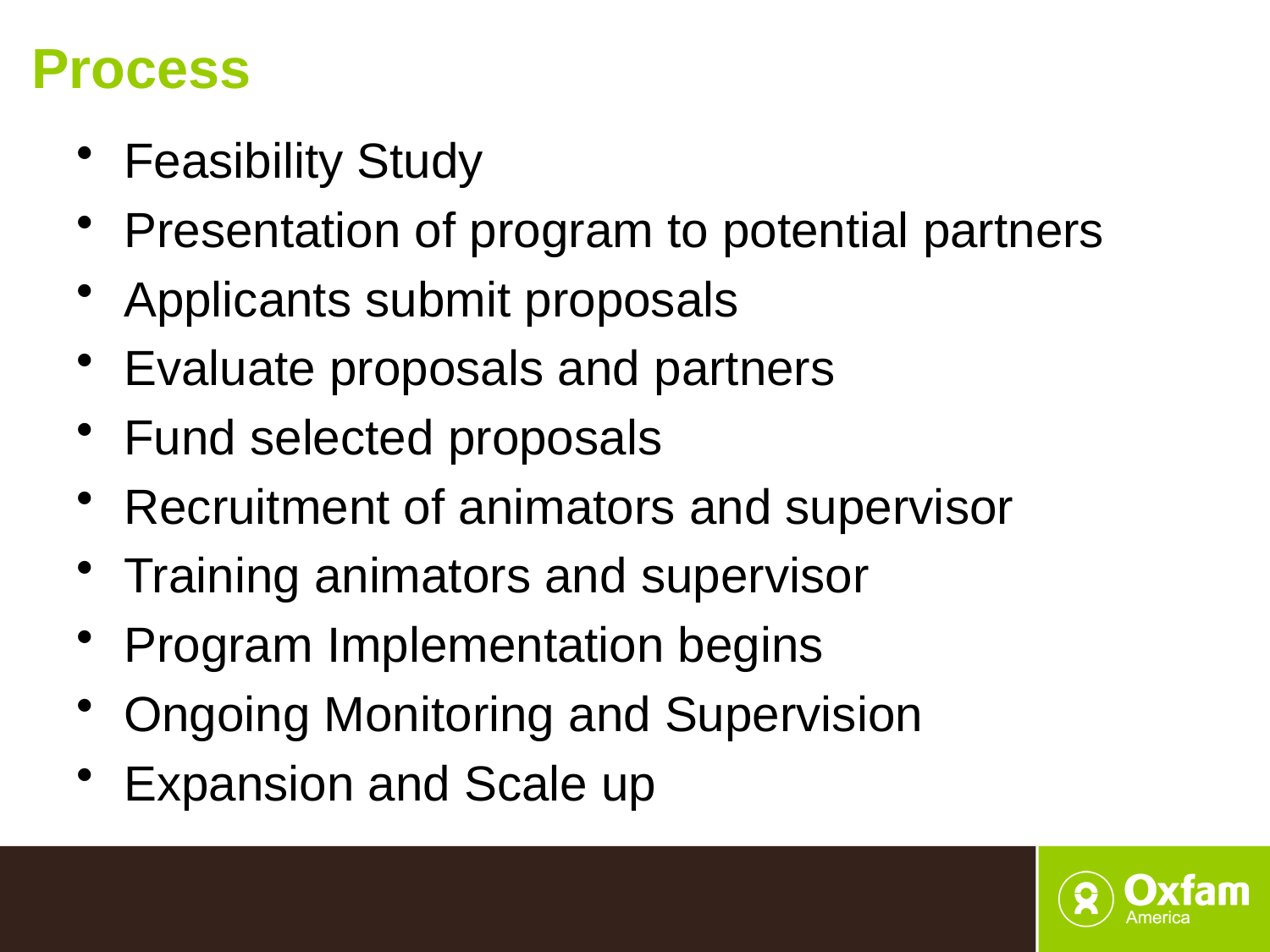

# Process
Feasibility Study
Presentation of program to potential partners
Applicants submit proposals
Evaluate proposals and partners
Fund selected proposals
Recruitment of animators and supervisor
Training animators and supervisor
Program Implementation begins
Ongoing Monitoring and Supervision
Expansion and Scale up